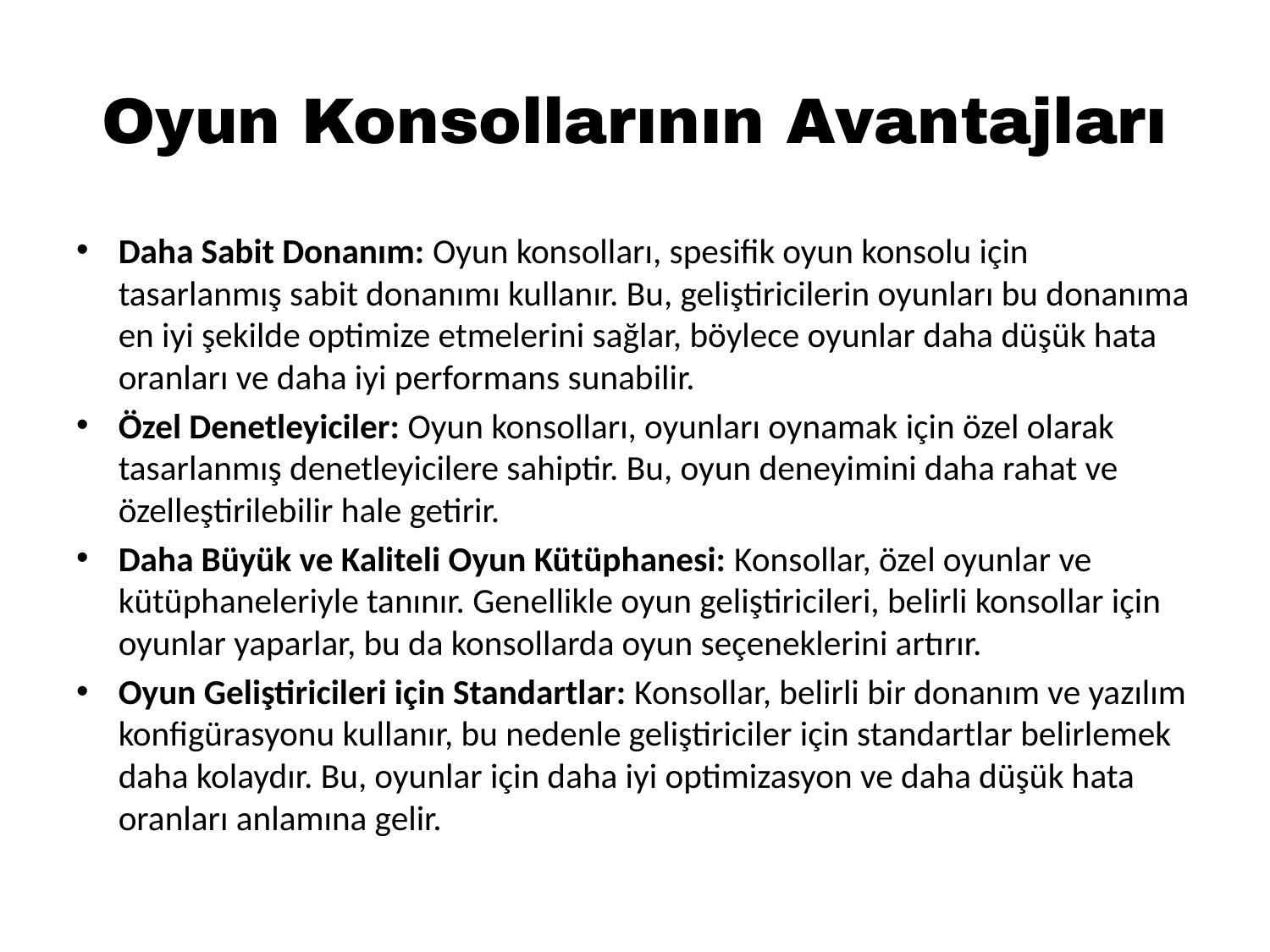

# Oyun Konsollarının Avantajları
Daha Sabit Donanım: Oyun konsolları, spesifik oyun konsolu için tasarlanmış sabit donanımı kullanır. Bu, geliştiricilerin oyunları bu donanıma en iyi şekilde optimize etmelerini sağlar, böylece oyunlar daha düşük hata oranları ve daha iyi performans sunabilir.
Özel Denetleyiciler: Oyun konsolları, oyunları oynamak için özel olarak tasarlanmış denetleyicilere sahiptir. Bu, oyun deneyimini daha rahat ve özelleştirilebilir hale getirir.
Daha Büyük ve Kaliteli Oyun Kütüphanesi: Konsollar, özel oyunlar ve kütüphaneleriyle tanınır. Genellikle oyun geliştiricileri, belirli konsollar için oyunlar yaparlar, bu da konsollarda oyun seçeneklerini artırır.
Oyun Geliştiricileri için Standartlar: Konsollar, belirli bir donanım ve yazılım konfigürasyonu kullanır, bu nedenle geliştiriciler için standartlar belirlemek daha kolaydır. Bu, oyunlar için daha iyi optimizasyon ve daha düşük hata oranları anlamına gelir.